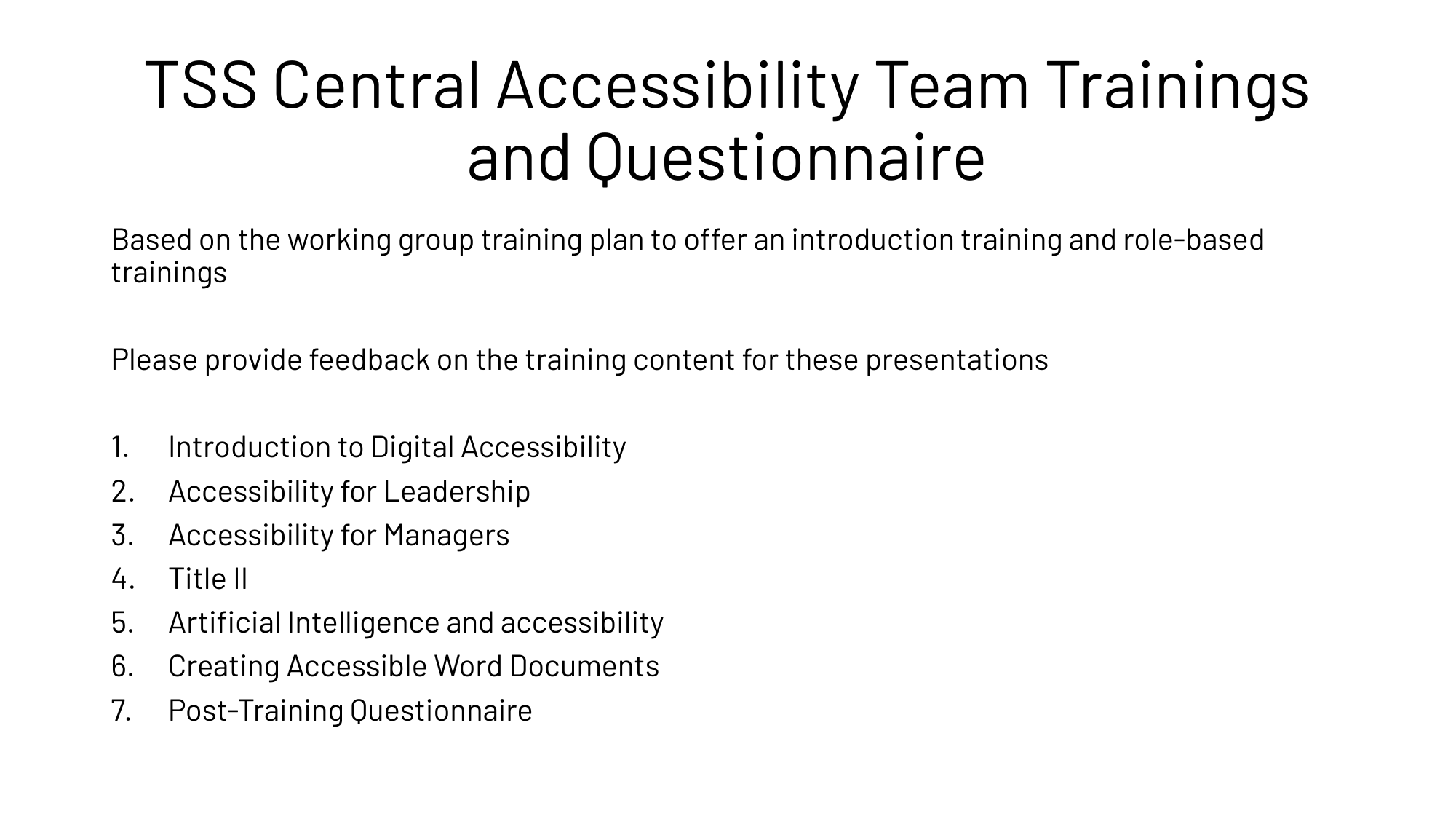

# TSS Central Accessibility Team Trainings and Questionnaire
Based on the working group training plan to offer an introduction training and role-based trainings

Please provide feedback on the training content for these presentations

Introduction to Digital Accessibility
Accessibility for Leadership
Accessibility for Managers
Title II
Artificial Intelligence and accessibility
Creating Accessible Word Documents
Post-Training Questionnaire